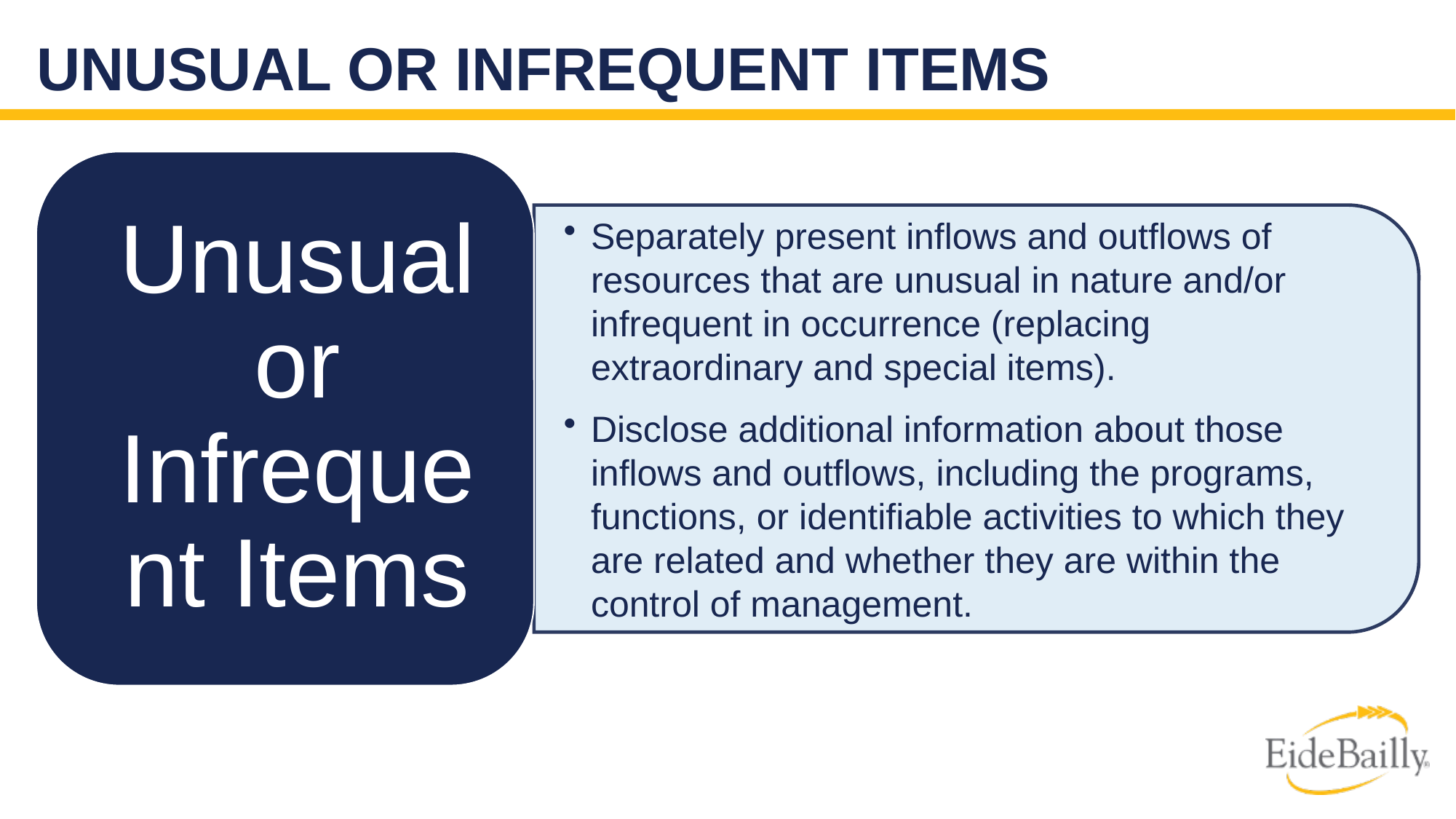

# Unusual or infrequent Items
Separately present inflows and outflows of resources that are unusual in nature and/or infrequent in occurrence (replacing extraordinary and special items).
Disclose additional information about those inflows and outflows, including the programs, functions, or identifiable activities to which they are related and whether they are within the control of management.
Unusual or Infrequent Items